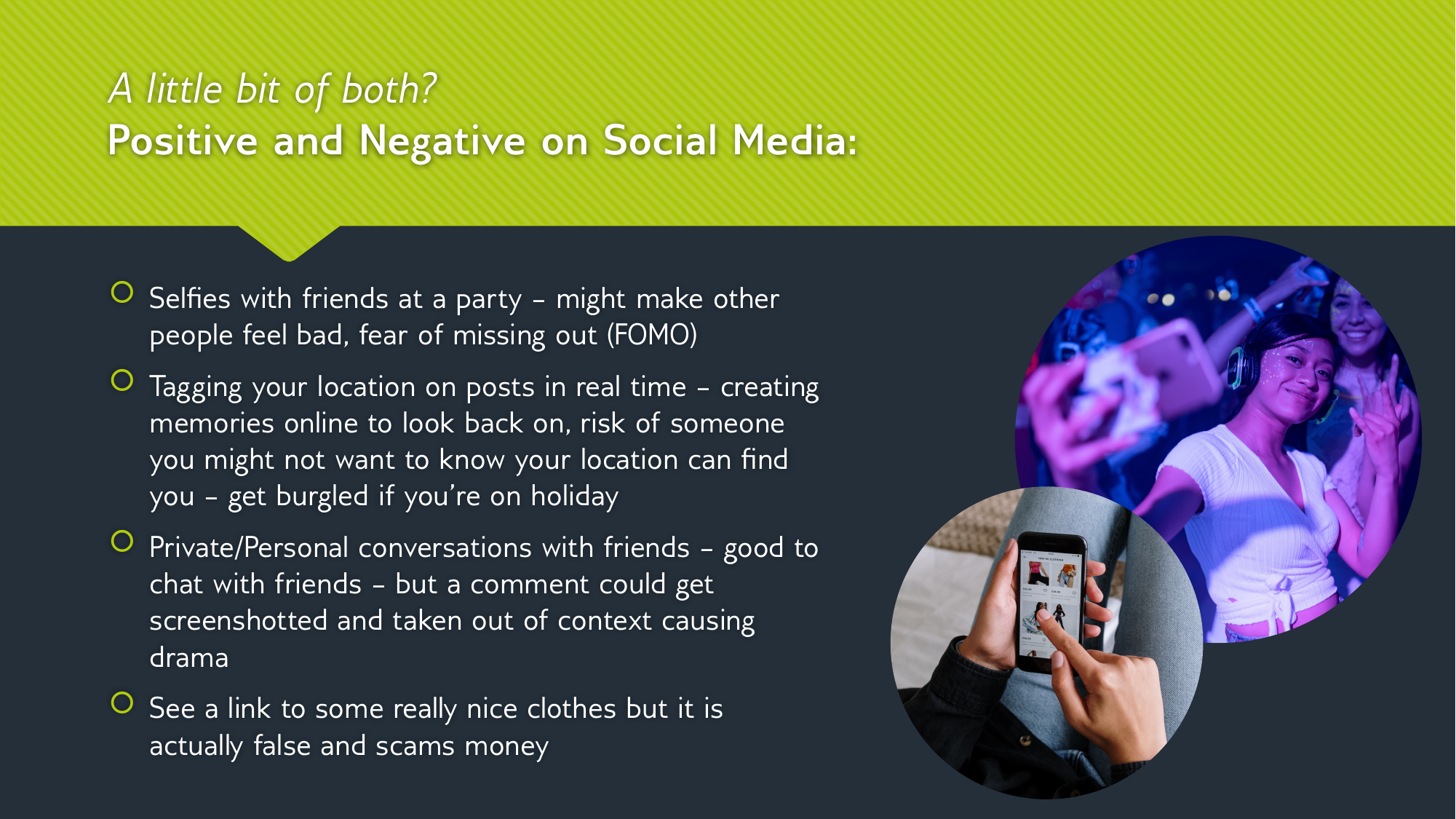

# A little bit of both? Positive and Negative on Social Media:

Selfies with friends at a party – might make other people feel bad, fear of missing out (FOMO)
Tagging your location on posts in real time – creating memories online to look back on, risk of someone you might not want to know your location can find you – get burgled if you’re on holiday
Private/Personal conversations with friends – good to chat with friends – but a comment could get screenshotted and taken out of context causing drama
See a link to some really nice clothes but it is actually false and scams money